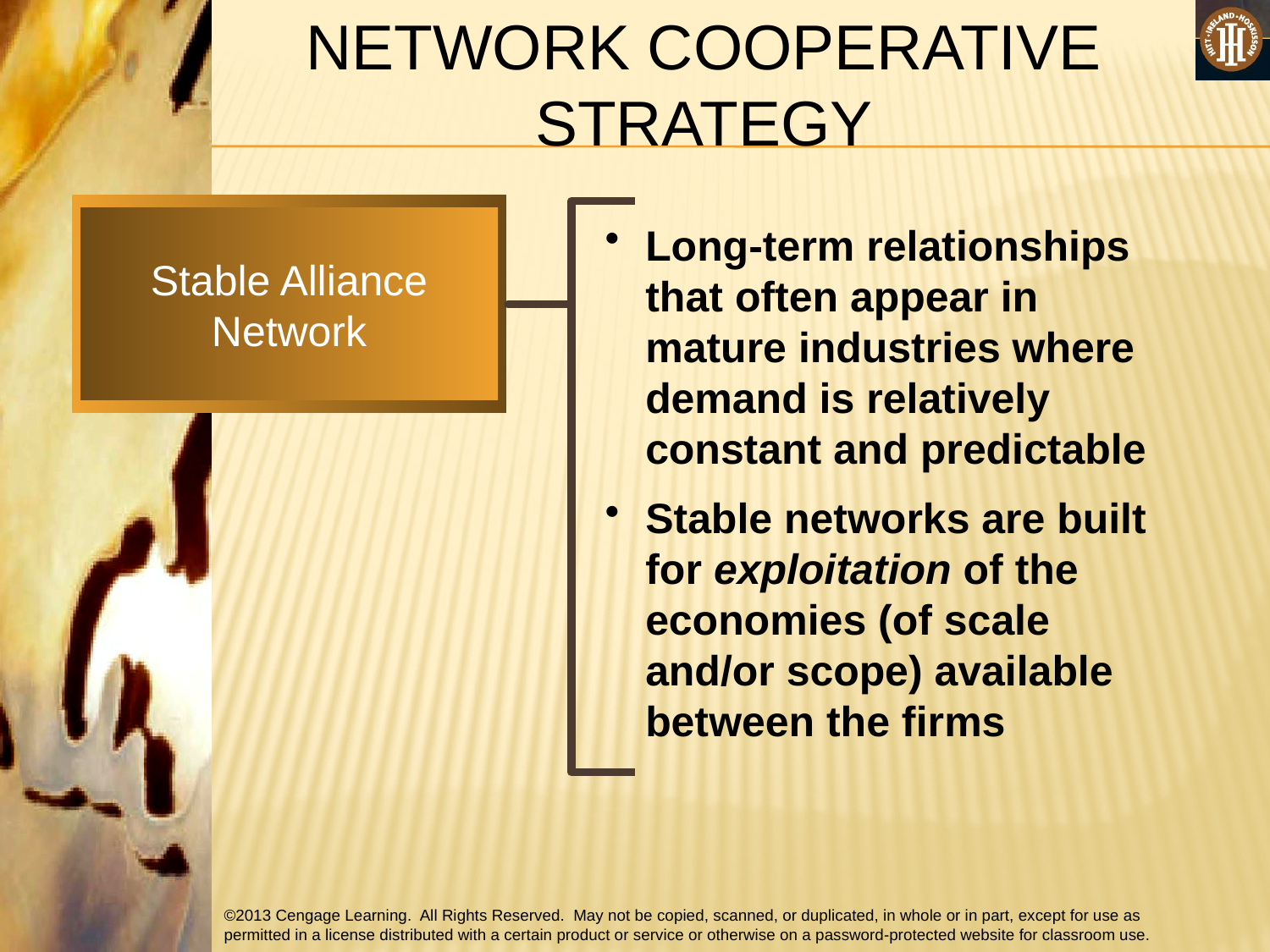

NETWORK COOPERATIVE STRATEGY

Stable Alliance
Network

Long-term relationships that often appear in mature industries where demand is relatively constant and predictable
Stable networks are built for exploitation of the economies (of scale and/or scope) available between the firms